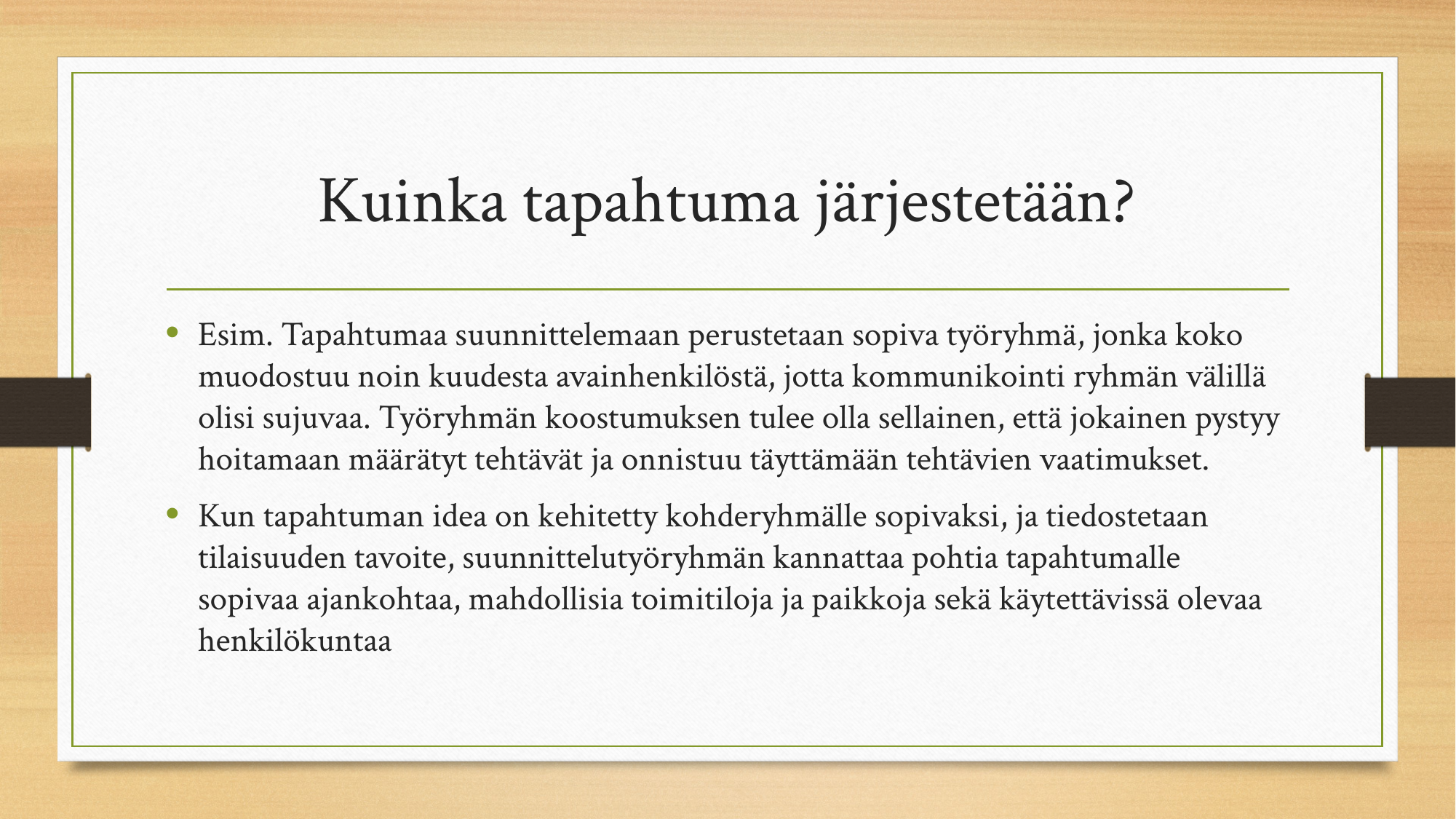

# Kuinka tapahtuma järjestetään?
Esim. Tapahtumaa suunnittelemaan perustetaan sopiva työryhmä, jonka koko muodostuu noin kuudesta avainhenkilöstä, jotta kommunikointi ryhmän välillä olisi sujuvaa. Työryhmän koostumuksen tulee olla sellainen, että jokainen pystyy hoitamaan määrätyt tehtävät ja onnistuu täyttämään tehtävien vaatimukset.
Kun tapahtuman idea on kehitetty kohderyhmälle sopivaksi, ja tiedostetaan tilaisuuden tavoite, suunnittelutyöryhmän kannattaa pohtia tapahtumalle sopivaa ajankohtaa, mahdollisia toimitiloja ja paikkoja sekä käytettävissä olevaa henkilökuntaa